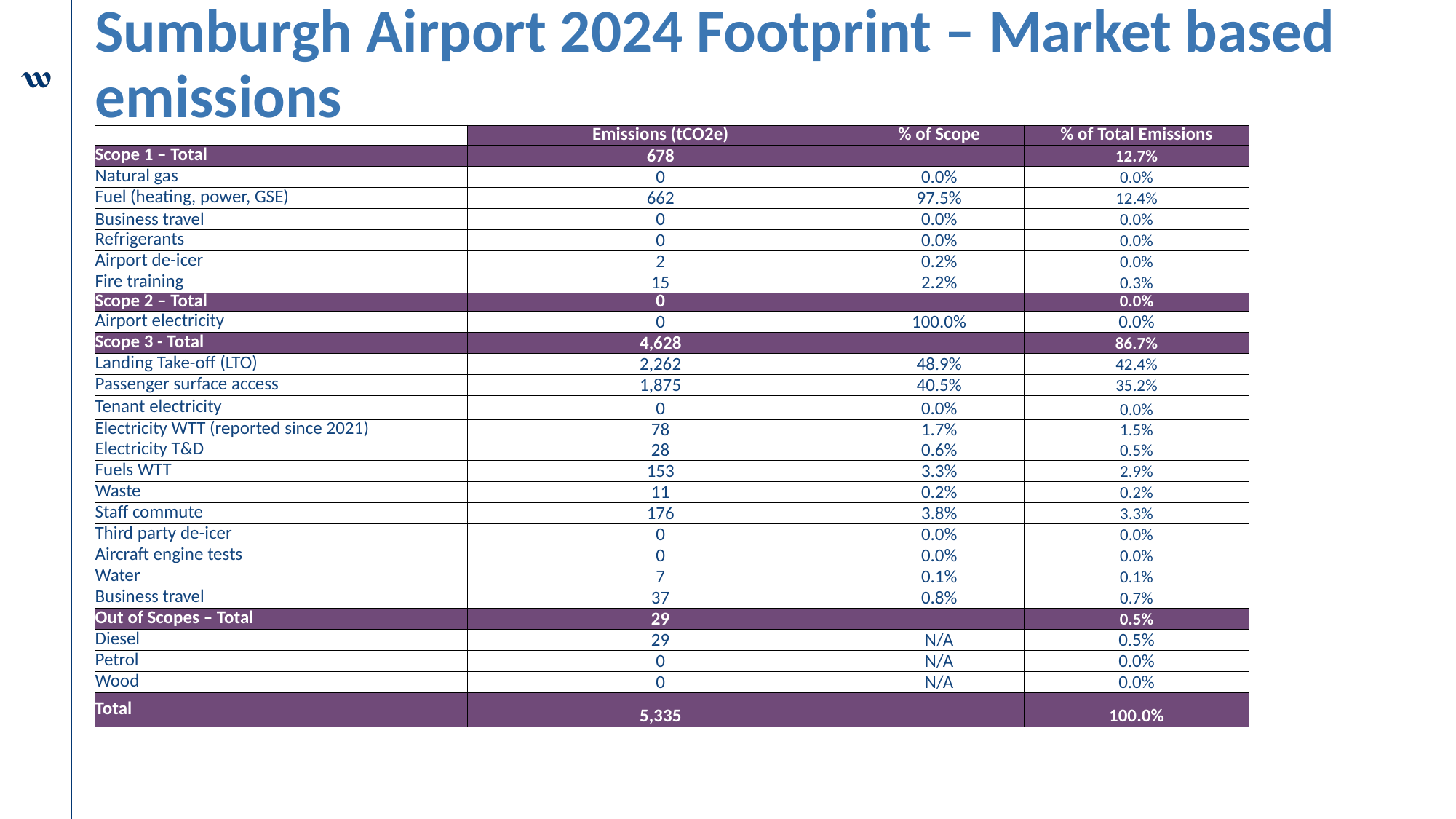

# Sumburgh Airport 2024 Footprint – Market based emissions
|  | Emissions (tCO2e) | % of Scope | % of Total Emissions |
| --- | --- | --- | --- |
| Scope 1 – Total | 678 |  | 12.7% |
| Natural gas | 0 | 0.0% | 0.0% |
| Fuel (heating, power, GSE) | 662 | 97.5% | 12.4% |
| Business travel | 0 | 0.0% | 0.0% |
| Refrigerants | 0 | 0.0% | 0.0% |
| Airport de-icer | 2 | 0.2% | 0.0% |
| Fire training | 15 | 2.2% | 0.3% |
| Scope 2 – Total | 0 |  | 0.0% |
| Airport electricity | 0 | 100.0% | 0.0% |
| Scope 3 - Total | 4,628 |  | 86.7% |
| Landing Take-off (LTO) | 2,262 | 48.9% | 42.4% |
| Passenger surface access | 1,875 | 40.5% | 35.2% |
| Tenant electricity | 0 | 0.0% | 0.0% |
| Electricity WTT (reported since 2021) | 78 | 1.7% | 1.5% |
| Electricity T&D | 28 | 0.6% | 0.5% |
| Fuels WTT | 153 | 3.3% | 2.9% |
| Waste | 11 | 0.2% | 0.2% |
| Staff commute | 176 | 3.8% | 3.3% |
| Third party de-icer | 0 | 0.0% | 0.0% |
| Aircraft engine tests | 0 | 0.0% | 0.0% |
| Water | 7 | 0.1% | 0.1% |
| Business travel | 37 | 0.8% | 0.7% |
| Out of Scopes – Total | 29 |  | 0.5% |
| Diesel | 29 | N/A | 0.5% |
| Petrol | 0 | N/A | 0.0% |
| Wood | 0 | N/A | 0.0% |
| Total | 5,335 |  | 100.0% |